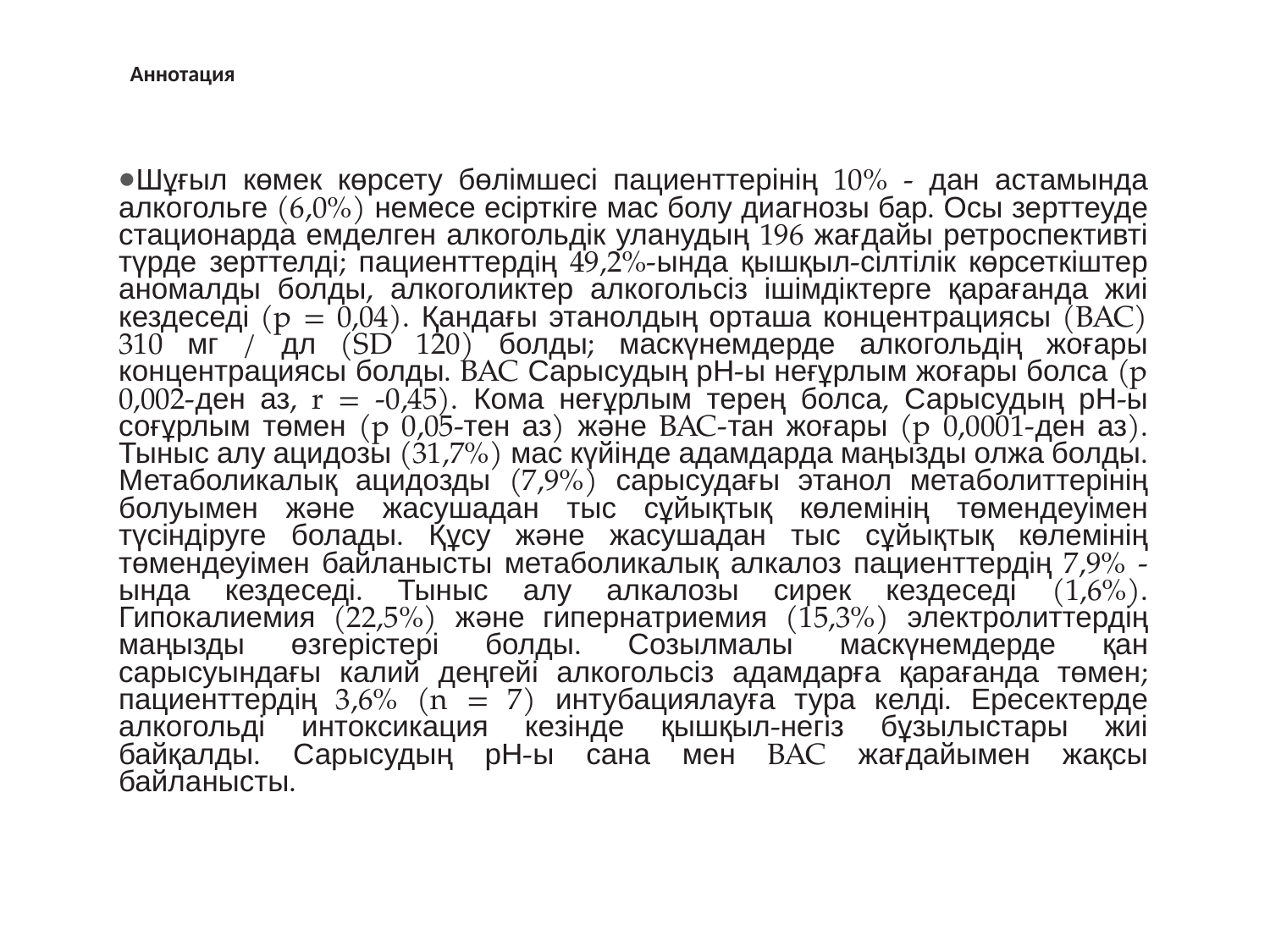

# Аннотация
Шұғыл көмек көрсету бөлімшесі пациенттерінің 10% - дан астамында алкогольге (6,0%) немесе есірткіге мас болу диагнозы бар. Осы зерттеуде стационарда емделген алкогольдік уланудың 196 жағдайы ретроспективті түрде зерттелді; пациенттердің 49,2%-ында қышқыл-сілтілік көрсеткіштер аномалды болды, алкоголиктер алкогольсіз ішімдіктерге қарағанда жиі кездеседі (p = 0,04). Қандағы этанолдың орташа концентрациясы (BAC) 310 мг / дл (SD 120) болды; маскүнемдерде алкогольдің жоғары концентрациясы болды. BAC Сарысудың рН-ы неғұрлым жоғары болса (p 0,002-ден аз, r = -0,45). Кома неғұрлым терең болса, Сарысудың рН-ы соғұрлым төмен (p 0,05-тен аз) және BAC-тан жоғары (p 0,0001-ден аз). Тыныс алу ацидозы (31,7%) мас күйінде адамдарда маңызды олжа болды. Метаболикалық ацидозды (7,9%) сарысудағы этанол метаболиттерінің болуымен және жасушадан тыс сұйықтық көлемінің төмендеуімен түсіндіруге болады. Құсу және жасушадан тыс сұйықтық көлемінің төмендеуімен байланысты метаболикалық алкалоз пациенттердің 7,9% - ында кездеседі. Тыныс алу алкалозы сирек кездеседі (1,6%). Гипокалиемия (22,5%) және гипернатриемия (15,3%) электролиттердің маңызды өзгерістері болды. Созылмалы маскүнемдерде қан сарысуындағы калий деңгейі алкогольсіз адамдарға қарағанда төмен; пациенттердің 3,6% (n = 7) интубациялауға тура келді. Ересектерде алкогольді интоксикация кезінде қышқыл-негіз бұзылыстары жиі байқалды. Сарысудың рН-ы сана мен BAC жағдайымен жақсы байланысты.